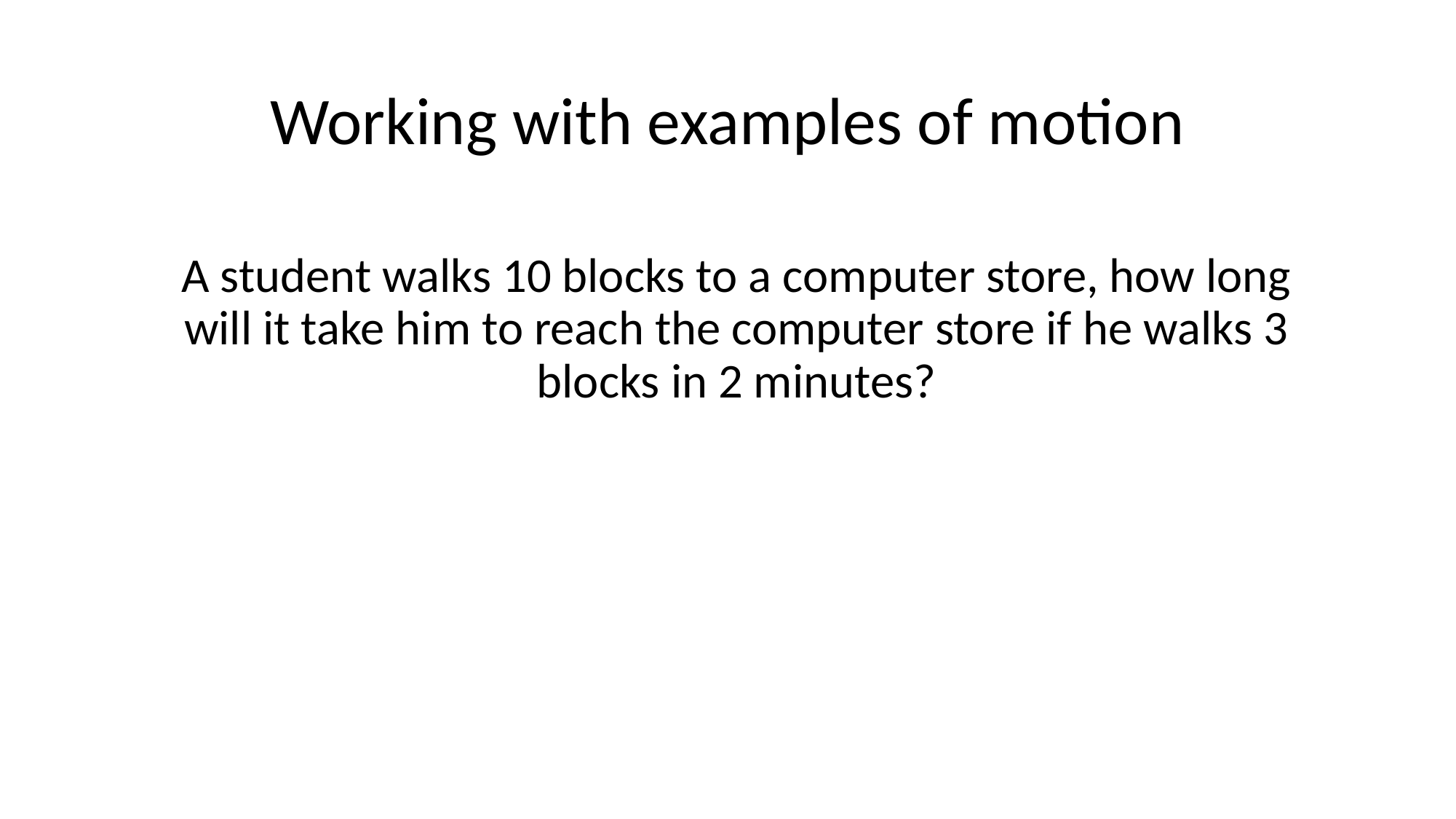

# Working with examples of motion
A student walks 10 blocks to a computer store, how long will it take him to reach the computer store if he walks 3 blocks in 2 minutes?